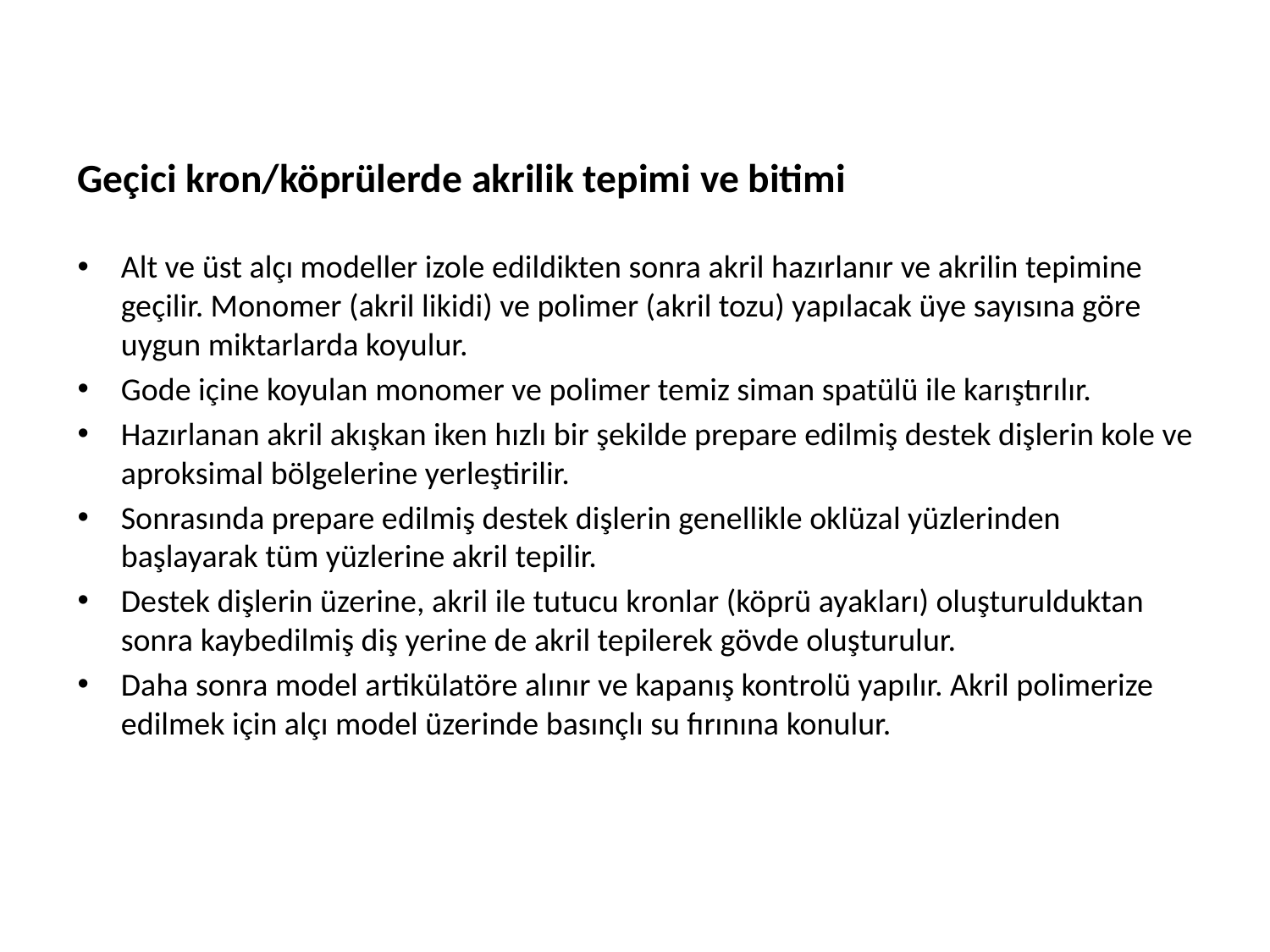

Geçici kron/köprülerde akrilik tepimi ve bitimi

Alt ve üst alçı modeller izole edildikten sonra akril hazırlanır ve akrilin tepimine geçilir. Monomer (akril likidi) ve polimer (akril tozu) yapılacak üye sayısına göre uygun miktarlarda koyulur.
Gode içine koyulan monomer ve polimer temiz siman spatülü ile karıştırılır.
Hazırlanan akril akışkan iken hızlı bir şekilde prepare edilmiş destek dişlerin kole ve aproksimal bölgelerine yerleştirilir.
Sonrasında prepare edilmiş destek dişlerin genellikle oklüzal yüzlerinden başlayarak tüm yüzlerine akril tepilir.
Destek dişlerin üzerine, akril ile tutucu kronlar (köprü ayakları) oluşturulduktan sonra kaybedilmiş diş yerine de akril tepilerek gövde oluşturulur.
Daha sonra model artikülatöre alınır ve kapanış kontrolü yapılır. Akril polimerize edilmek için alçı model üzerinde basınçlı su fırınına konulur.